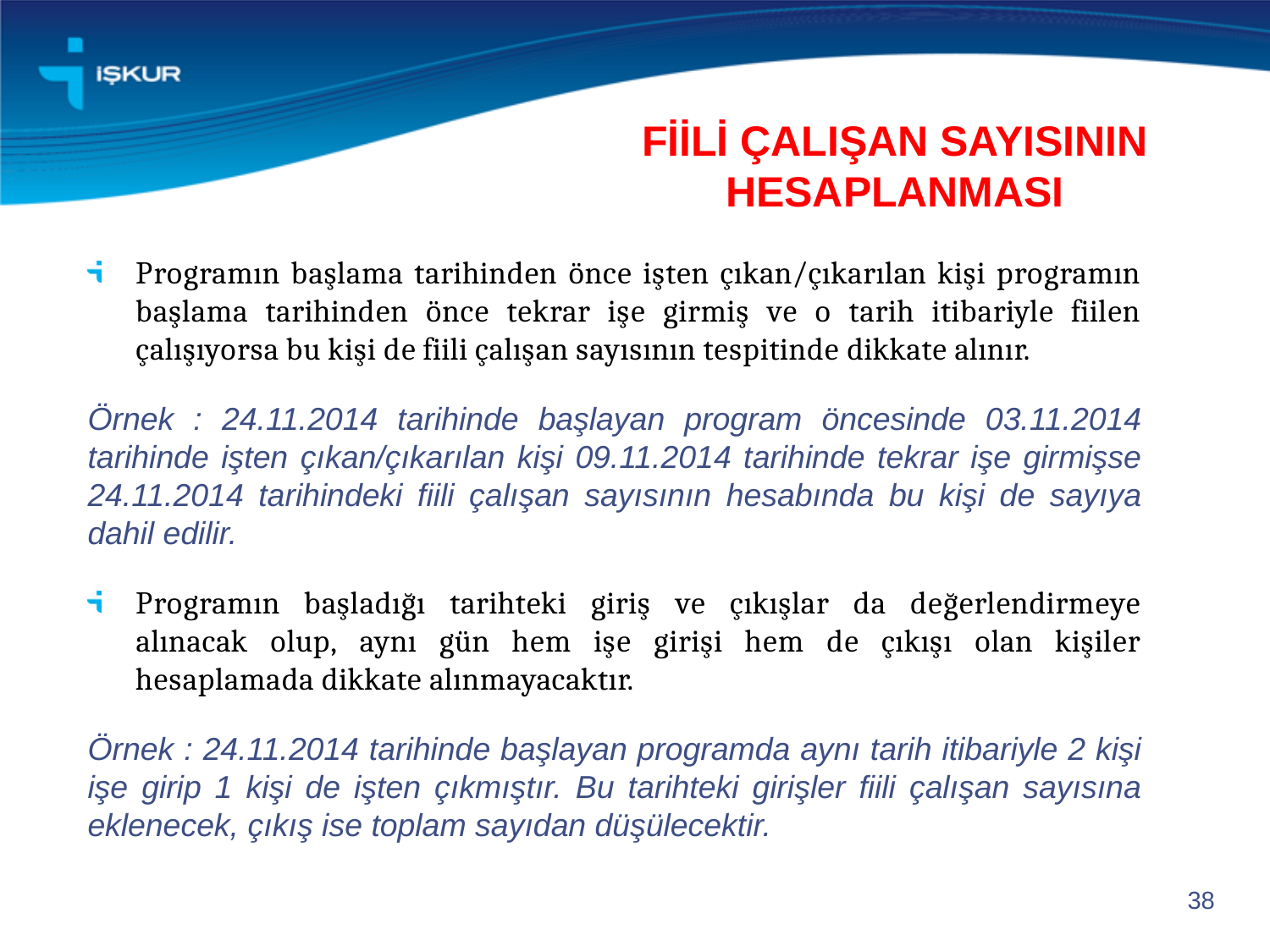

# FİİLİ ÇALIŞAN SAYISININ HESAPLANMASI
Programın başlama tarihinden önce işten çıkan/çıkarılan kişi programın başlama tarihinden önce tekrar işe girmiş ve o tarih itibariyle fiilen çalışıyorsa bu kişi de fiili çalışan sayısının tespitinde dikkate alınır.
Örnek : 24.11.2014 tarihinde başlayan program öncesinde 03.11.2014 tarihinde işten çıkan/çıkarılan kişi 09.11.2014 tarihinde tekrar işe girmişse 24.11.2014 tarihindeki fiili çalışan sayısının hesabında bu kişi de sayıya dahil edilir.
Programın başladığı tarihteki giriş ve çıkışlar da değerlendirmeye alınacak olup, aynı gün hem işe girişi hem de çıkışı olan kişiler hesaplamada dikkate alınmayacaktır.
Örnek : 24.11.2014 tarihinde başlayan programda aynı tarih itibariyle 2 kişi işe girip 1 kişi de işten çıkmıştır. Bu tarihteki girişler fiili çalışan sayısına eklenecek, çıkış ise toplam sayıdan düşülecektir.

38